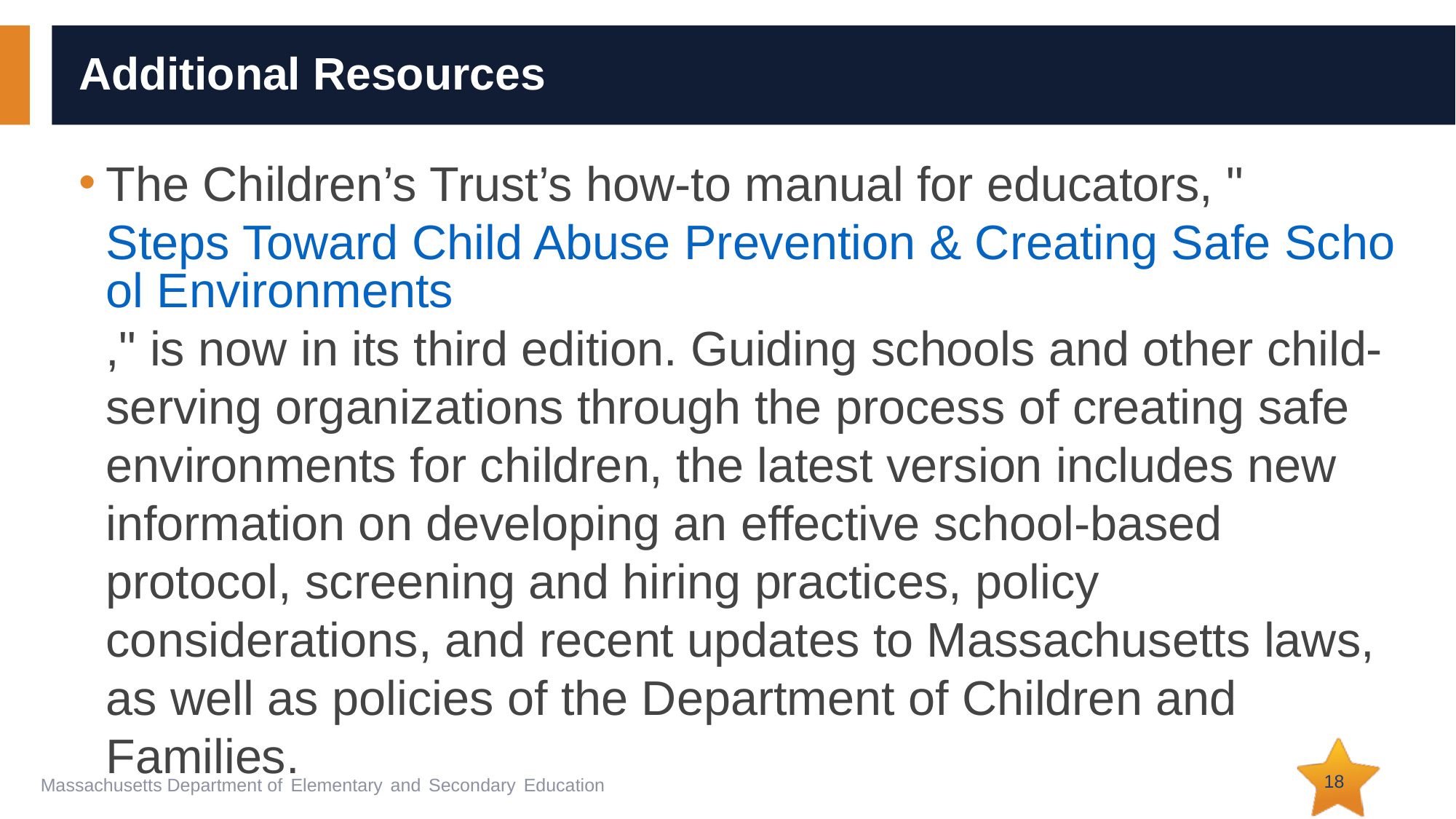

# Additional Resources
The Children’s Trust’s how-to manual for educators, "Steps Toward Child Abuse Prevention & Creating Safe School Environments," is now in its third edition. Guiding schools and other child-serving organizations through the process of creating safe environments for children, the latest version includes new information on developing an effective school-based protocol, screening and hiring practices, policy considerations, and recent updates to Massachusetts laws, as well as policies of the Department of Children and Families.
18